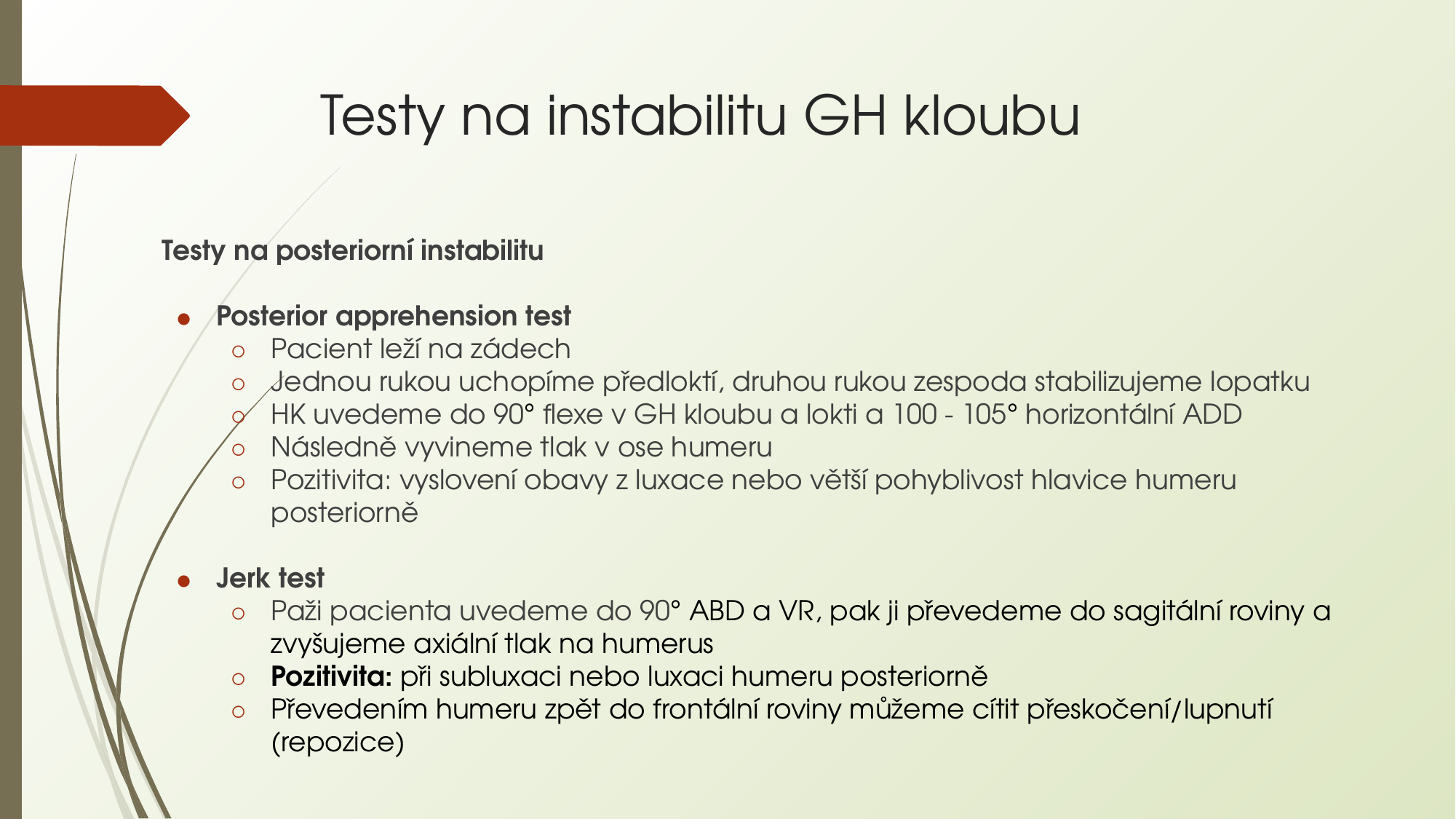

# Testy na instabilitu GH kloubu

Testy na posteriorní instabilitu

Posterior apprehension test
Pacient leží na zádech
Jednou rukou uchopíme předloktí, druhou rukou zespoda stabilizujeme lopatku
HK uvedeme do 90° flexe v GH kloubu a lokti a 100 - 105° horizontální ADD
Následně vyvineme tlak v ose humeru
Pozitivita: vyslovení obavy z luxace nebo větší pohyblivost hlavice humeru posteriorně

Jerk test
Paži pacienta uvedeme do 90° ABD a VR, pak ji převedeme do sagitální roviny a zvyšujeme axiální tlak na humerus
Pozitivita: při subluxaci nebo luxaci humeru posteriorně
Převedením humeru zpět do frontální roviny můžeme cítit přeskočení/lupnutí (repozice)